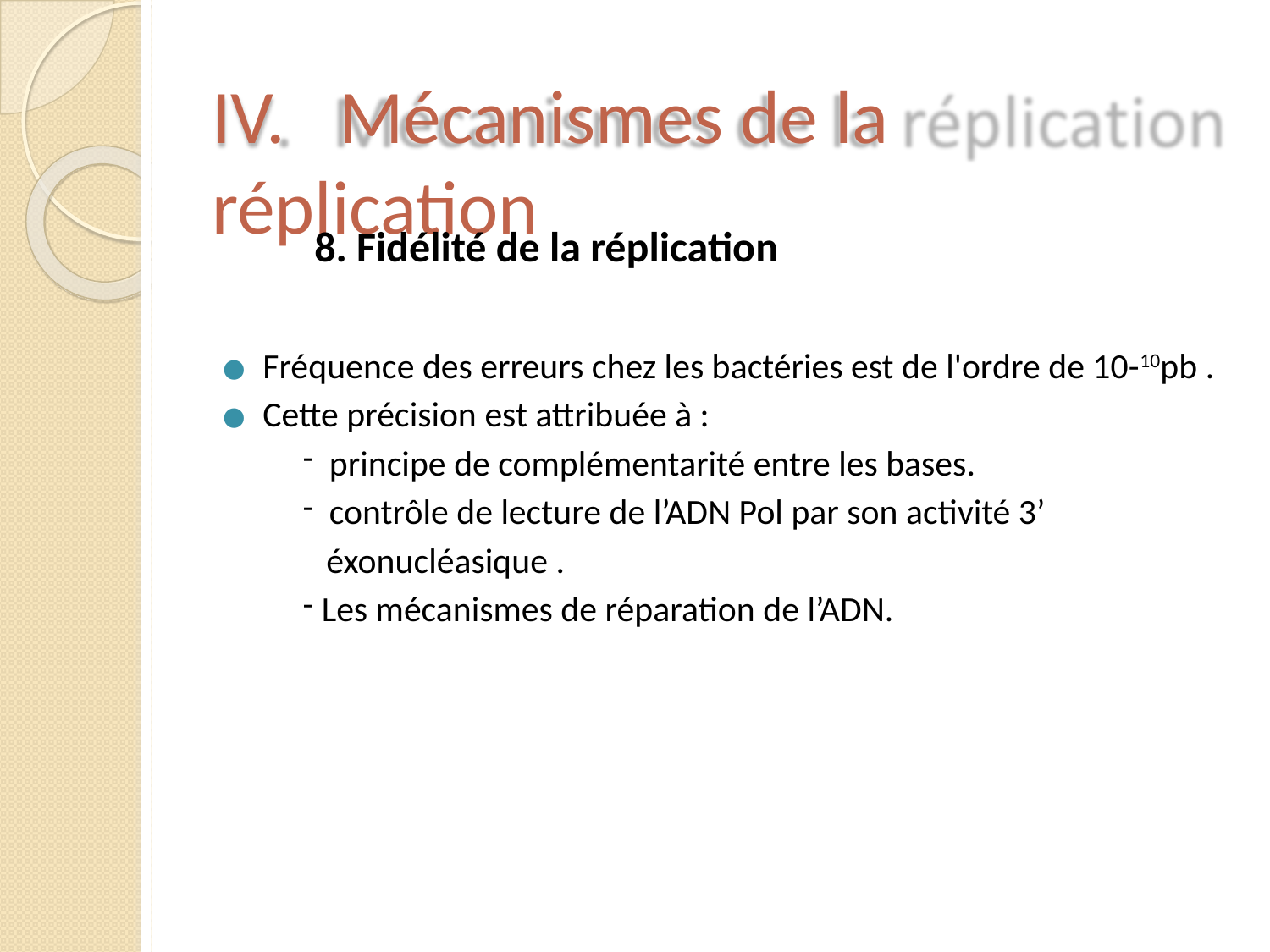

# IV.	Mécanismes de la réplication

8. Fidélité de la réplication

Fréquence des erreurs chez les bactéries est de l'ordre de 10-10pb .
Cette précision est attribuée à :
principe de complémentarité entre les bases.
contrôle de lecture de l’ADN Pol par son activité 3’
éxonucléasique .
Les mécanismes de réparation de l’ADN.